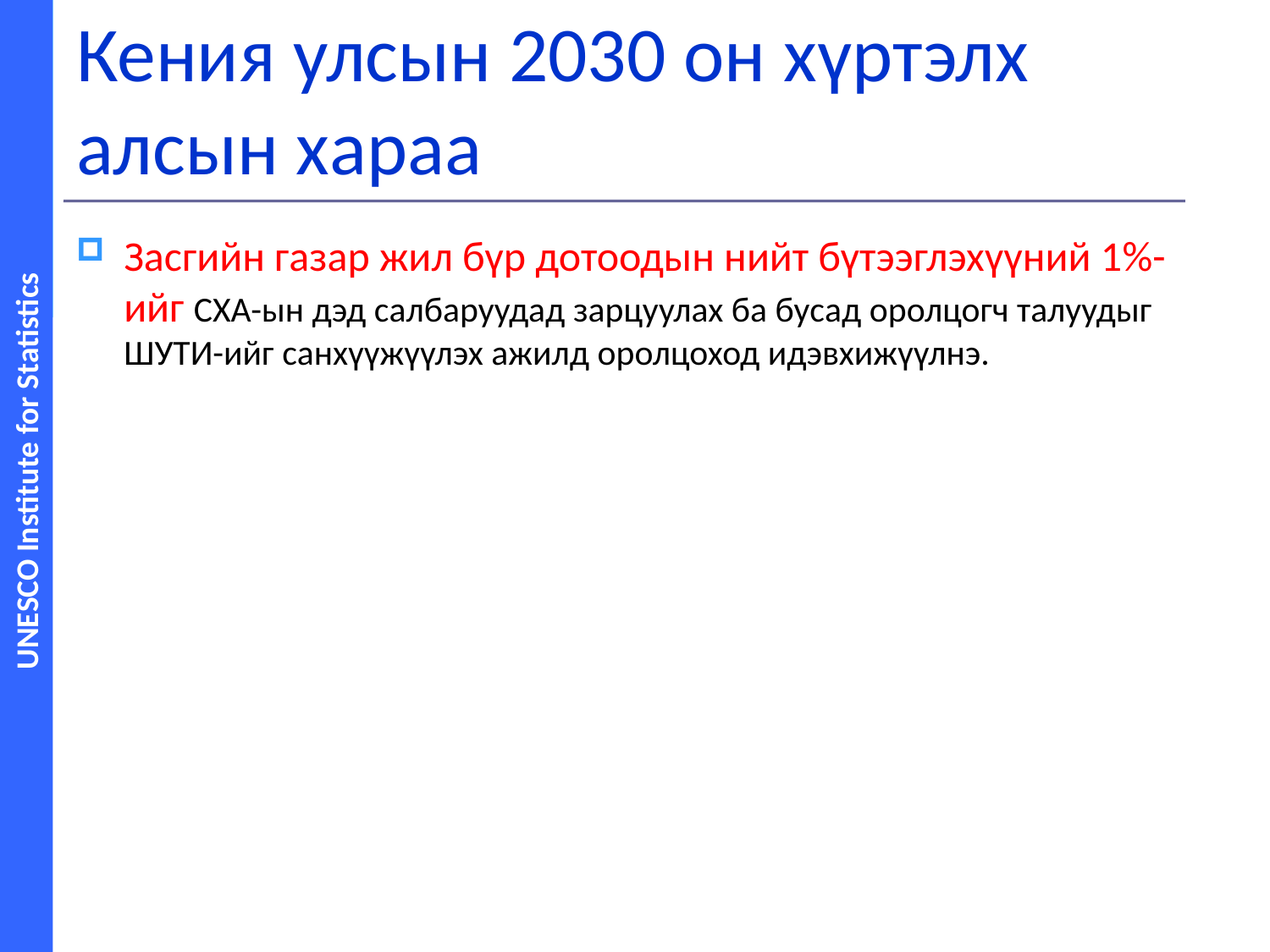

# Кения улсын 2030 он хүртэлх алсын хараа
Засгийн газар жил бүр дотоодын нийт бүтээглэхүүний 1%-ийг СХА-ын дэд салбаруудад зарцуулах ба бусад оролцогч талуудыг  ШУТИ-ийг санхүүжүүлэх ажилд оролцоход идэвхижүүлнэ.